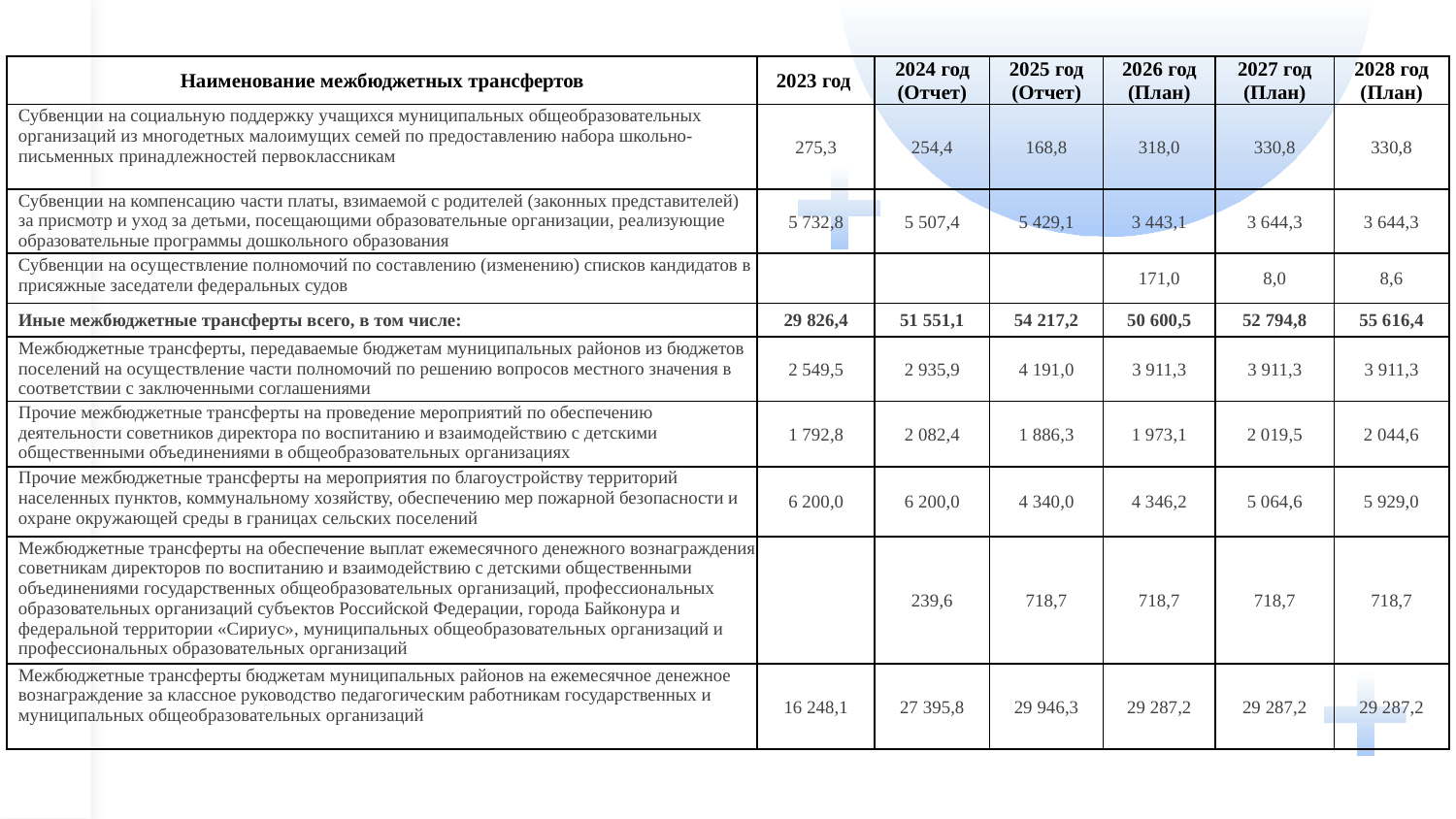

| Наименование межбюджетных трансфертов | 2023 год | 2024 год (Отчет) | 2025 год (Отчет) | 2026 год (План) | 2027 год (План) | 2028 год (План) |
| --- | --- | --- | --- | --- | --- | --- |
| Субвенции на социальную поддержку учащихся муниципальных общеобразовательных организаций из многодетных малоимущих семей по предоставлению набора школьно-письменных принадлежностей первоклассникам | 275,3 | 254,4 | 168,8 | 318,0 | 330,8 | 330,8 |
| Субвенции на компенсацию части платы, взимаемой с родителей (законных представителей) за присмотр и уход за детьми, посещающими образовательные организации, реализующие образовательные программы дошкольного образования | 5 732,8 | 5 507,4 | 5 429,1 | 3 443,1 | 3 644,3 | 3 644,3 |
| Субвенции на осуществление полномочий по составлению (изменению) списков кандидатов в присяжные заседатели федеральных судов |  |  |  | 171,0 | 8,0 | 8,6 |
| Иные межбюджетные трансферты всего, в том числе: | 29 826,4 | 51 551,1 | 54 217,2 | 50 600,5 | 52 794,8 | 55 616,4 |
| Межбюджетные трансферты, передаваемые бюджетам муниципальных районов из бюджетов поселений на осуществление части полномочий по решению вопросов местного значения в соответствии с заключенными соглашениями | 2 549,5 | 2 935,9 | 4 191,0 | 3 911,3 | 3 911,3 | 3 911,3 |
| Прочие межбюджетные трансферты на проведение мероприятий по обеспечению деятельности советников директора по воспитанию и взаимодействию с детскими общественными объединениями в общеобразовательных организациях | 1 792,8 | 2 082,4 | 1 886,3 | 1 973,1 | 2 019,5 | 2 044,6 |
| Прочие межбюджетные трансферты на мероприятия по благоустройству территорий населенных пунктов, коммунальному хозяйству, обеспечению мер пожарной безопасности и охране окружающей среды в границах сельских поселений | 6 200,0 | 6 200,0 | 4 340,0 | 4 346,2 | 5 064,6 | 5 929,0 |
| Межбюджетные трансферты на обеспечение выплат ежемесячного денежного вознаграждения советникам директоров по воспитанию и взаимодействию с детскими общественными объединениями государственных общеобразовательных организаций, профессиональных образовательных организаций субъектов Российской Федерации, города Байконура и федеральной территории «Сириус», муниципальных общеобразовательных организаций и профессиональных образовательных организаций |  | 239,6 | 718,7 | 718,7 | 718,7 | 718,7 |
| Межбюджетные трансферты бюджетам муниципальных районов на ежемесячное денежное вознаграждение за классное руководство педагогическим работникам государственных и муниципальных общеобразовательных организаций | 16 248,1 | 27 395,8 | 29 946,3 | 29 287,2 | 29 287,2 | 29 287,2 |